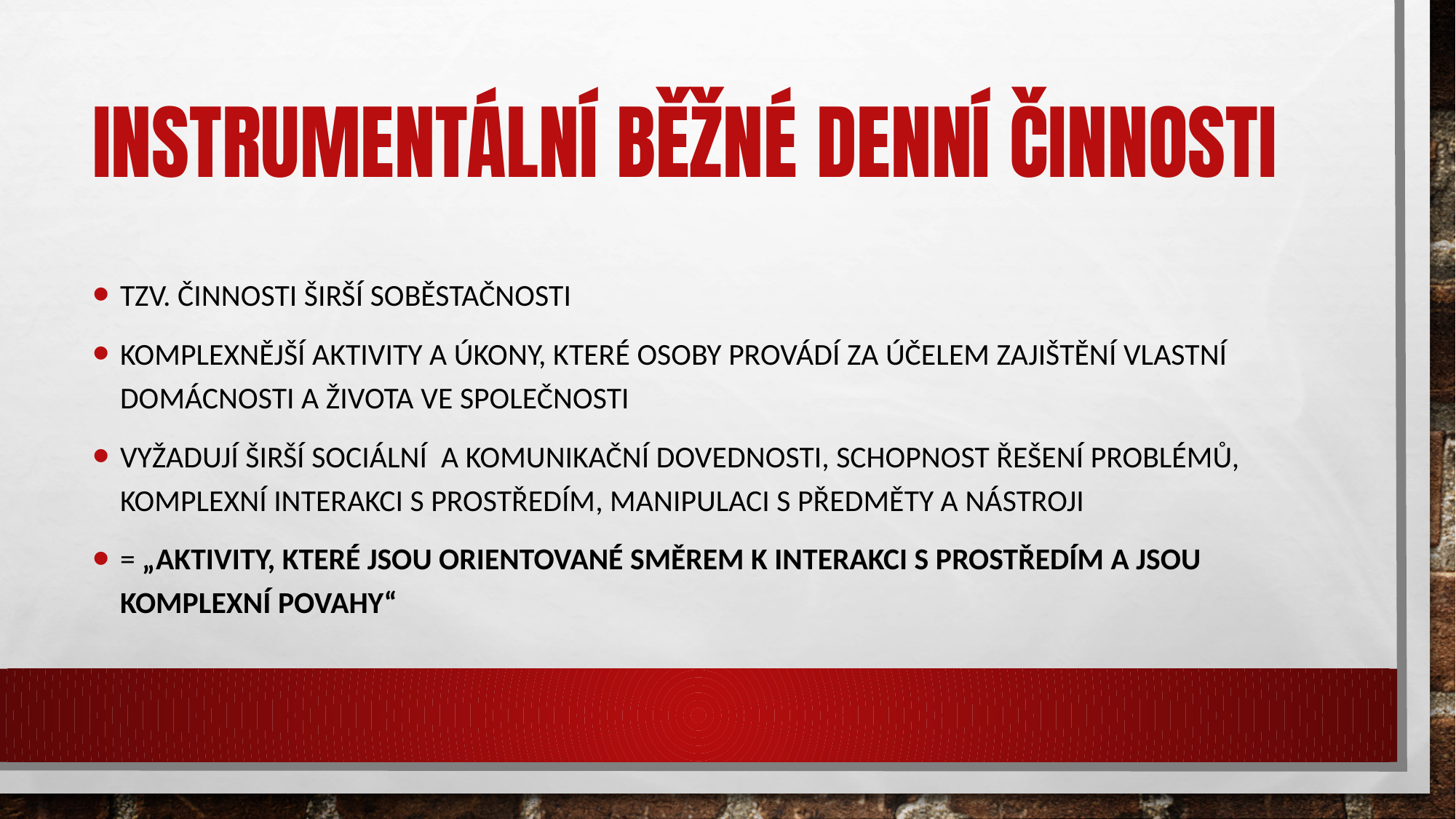

# Instrumentální běžné denní činnosti
Tzv. činnosti širší soběstačnosti
komplexnější aktivity a úkony, které osoby provádí za účelem zajištění vlastní domácnosti a života ve společnosti
Vyžadují širší sociální  a komunikační dovednosti, schopnost řešení problémů, komplexní interakci s prostředím, manipulaci s předměty a nástroji
= „aktivity, které jsou orientované směrem k interakci s prostředím a jsou komplexní povahy“